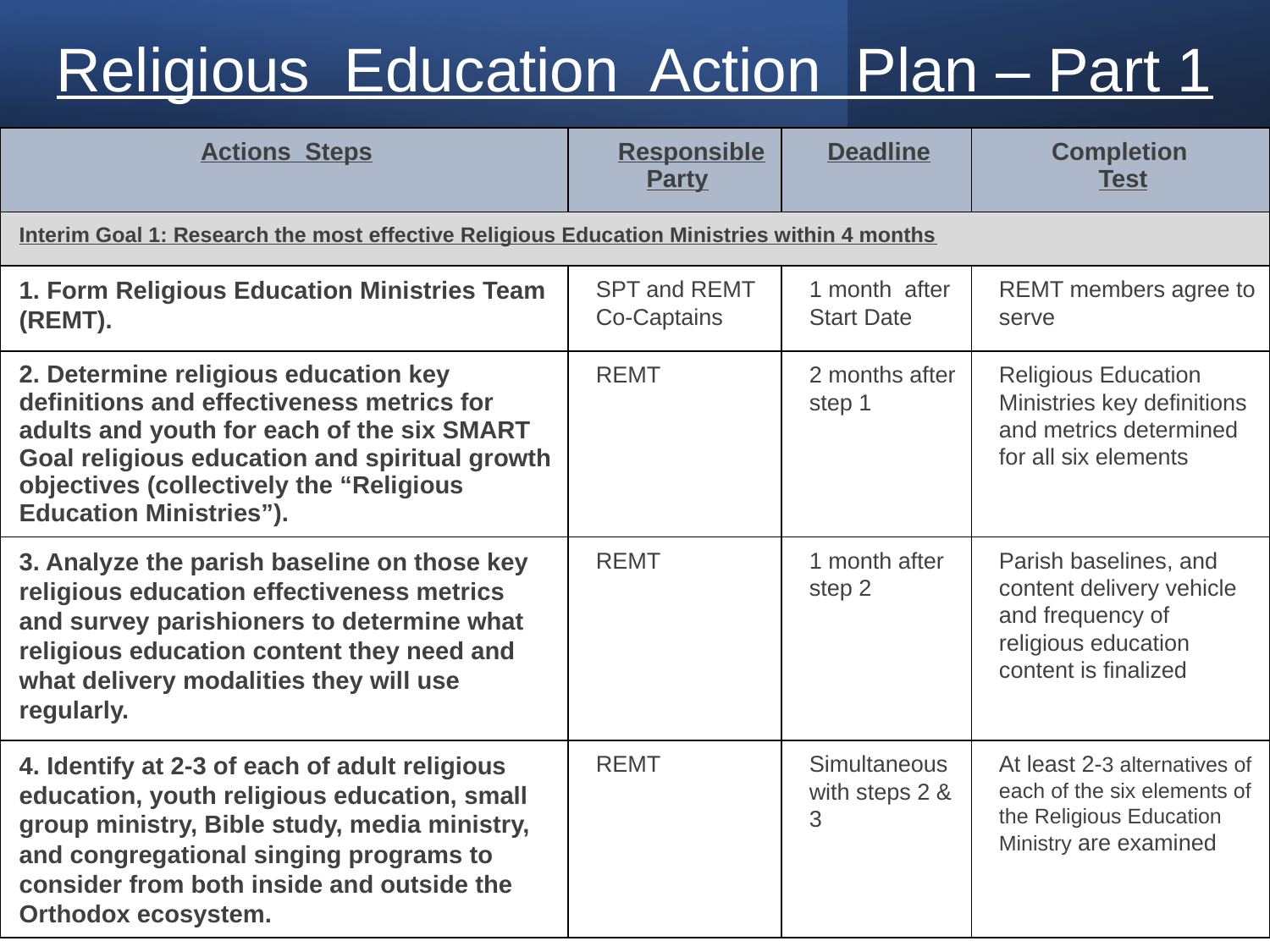

Religious  Education  Action  Plan – Part 1

| Actions Steps | Responsible Party | Deadline | Completion Test |
| --- | --- | --- | --- |
| Interim Goal 1: Research the most effective Religious Education Ministries within 4 months |  |  |  |
| 1. Form Religious Education Ministries Team (REMT). | SPT and REMT Co-Captains | 1 month after Start Date | REMT members agree to serve |
| 2. Determine religious education key definitions and effectiveness metrics for adults and youth for each of the six SMART Goal religious education and spiritual growth objectives (collectively the “Religious Education Ministries”). | REMT | 2 months after step 1 | Religious Education Ministries key definitions and metrics determined for all six elements |
| 3. Analyze the parish baseline on those key religious education effectiveness metrics and survey parishioners to determine what religious education content they need and what delivery modalities they will use regularly. | REMT | 1 month after step 2 | Parish baselines, and content delivery vehicle and frequency of religious education content is finalized |
| 4. Identify at 2-3 of each of adult religious education, youth religious education, small group ministry, Bible study, media ministry, and congregational singing programs to consider from both inside and outside the Orthodox ecosystem. | REMT | Simultaneous with steps 2 & 3 | At least 2-3 alternatives of each of the six elements of the Religious Education Ministry are examined |